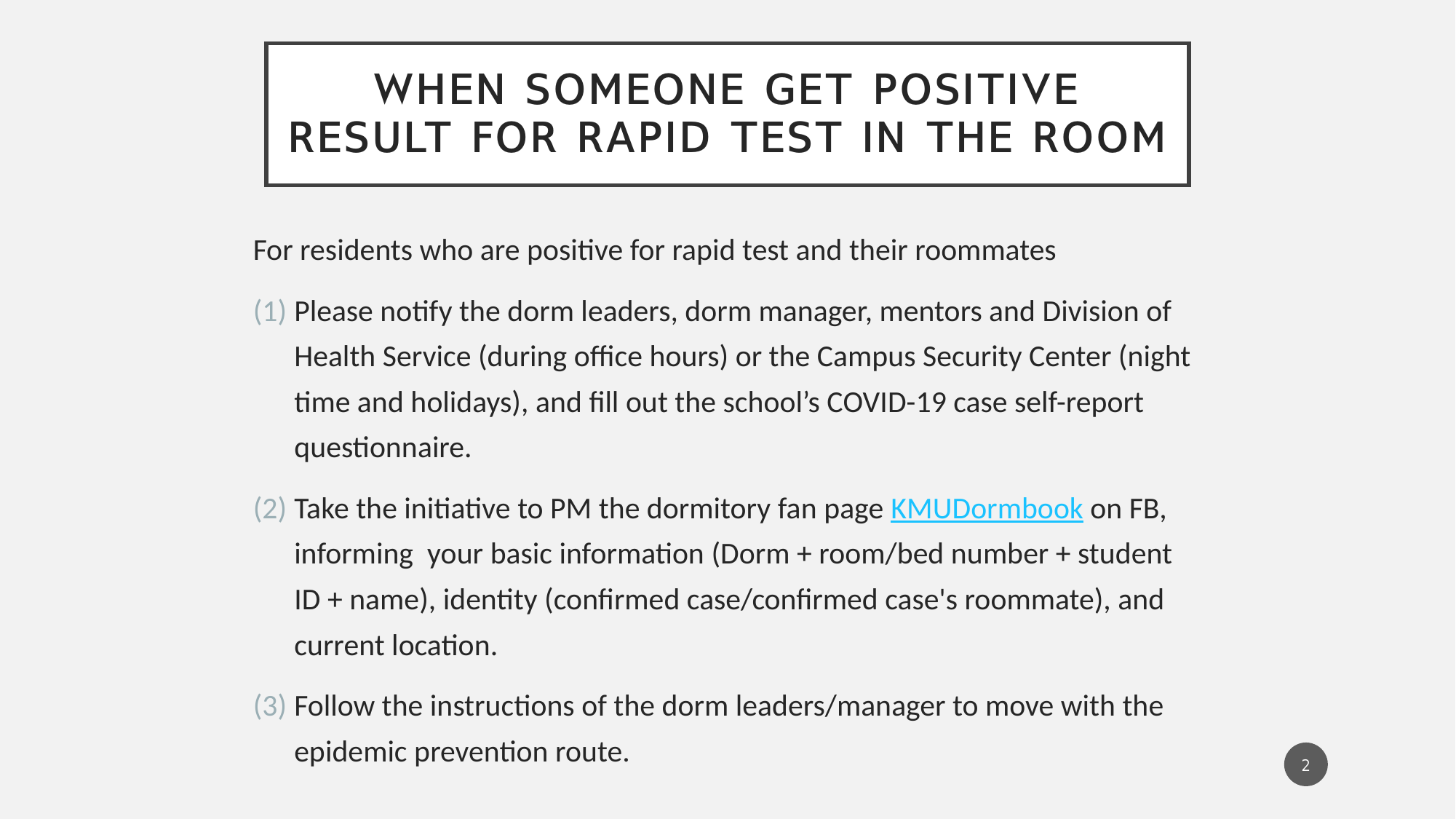

# When someone get positive result for rapid test in the room
For residents who are positive for rapid test and their roommates
Please notify the dorm leaders, dorm manager, mentors and Division of Health Service (during office hours) or the Campus Security Center (night time and holidays), and fill out the school’s COVID-19 case self-report questionnaire.
Take the initiative to PM the dormitory fan page KMUDormbook on FB, informing  your basic information (Dorm + room/bed number + student ID + name), identity (confirmed case/confirmed case's roommate), and current location.
Follow the instructions of the dorm leaders/manager to move with the epidemic prevention route.
2